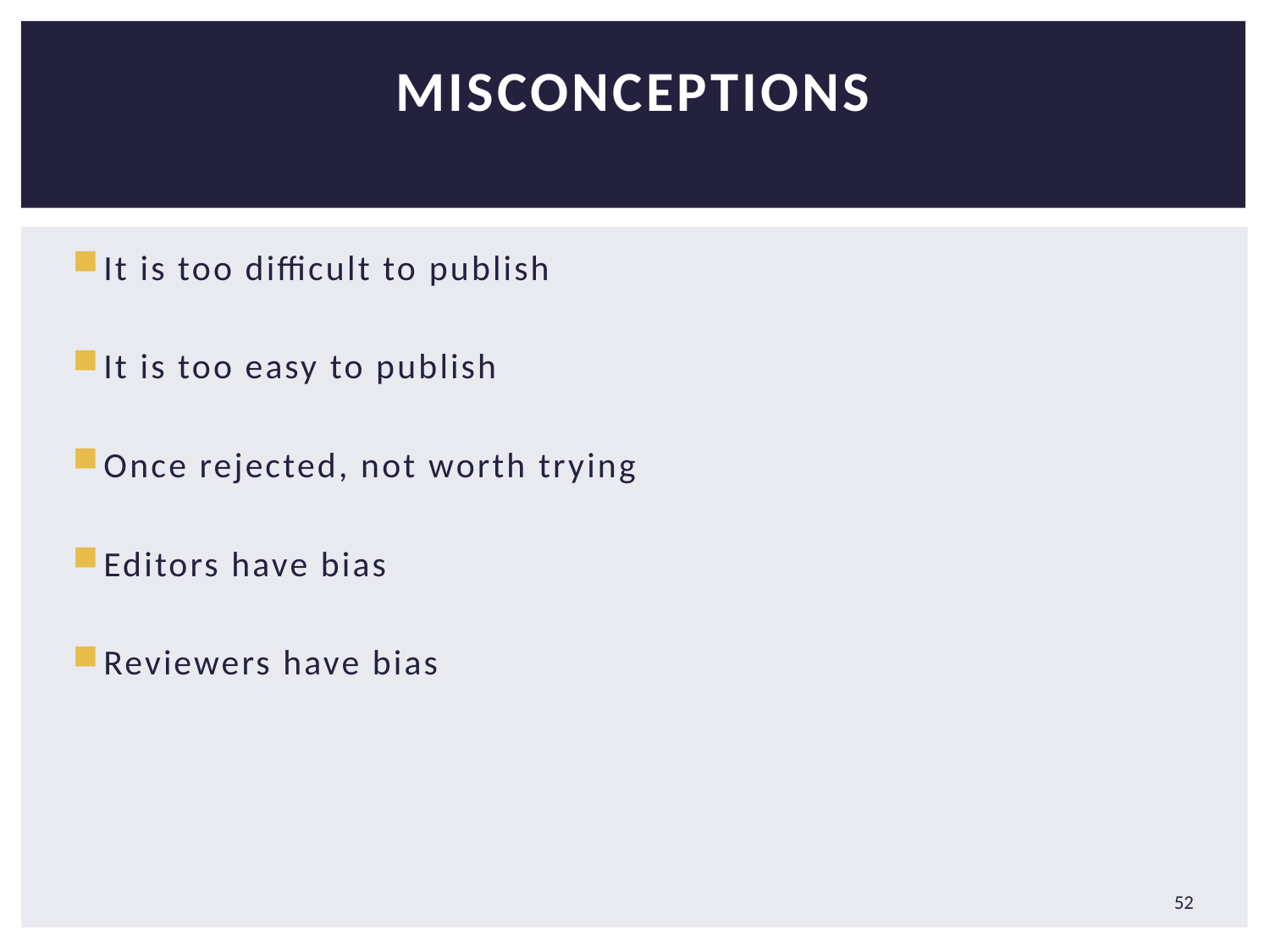

# Misconceptions
It is too difficult to publish

It is too easy to publish

Once rejected, not worth trying

Editors have bias

Reviewers have bias
52